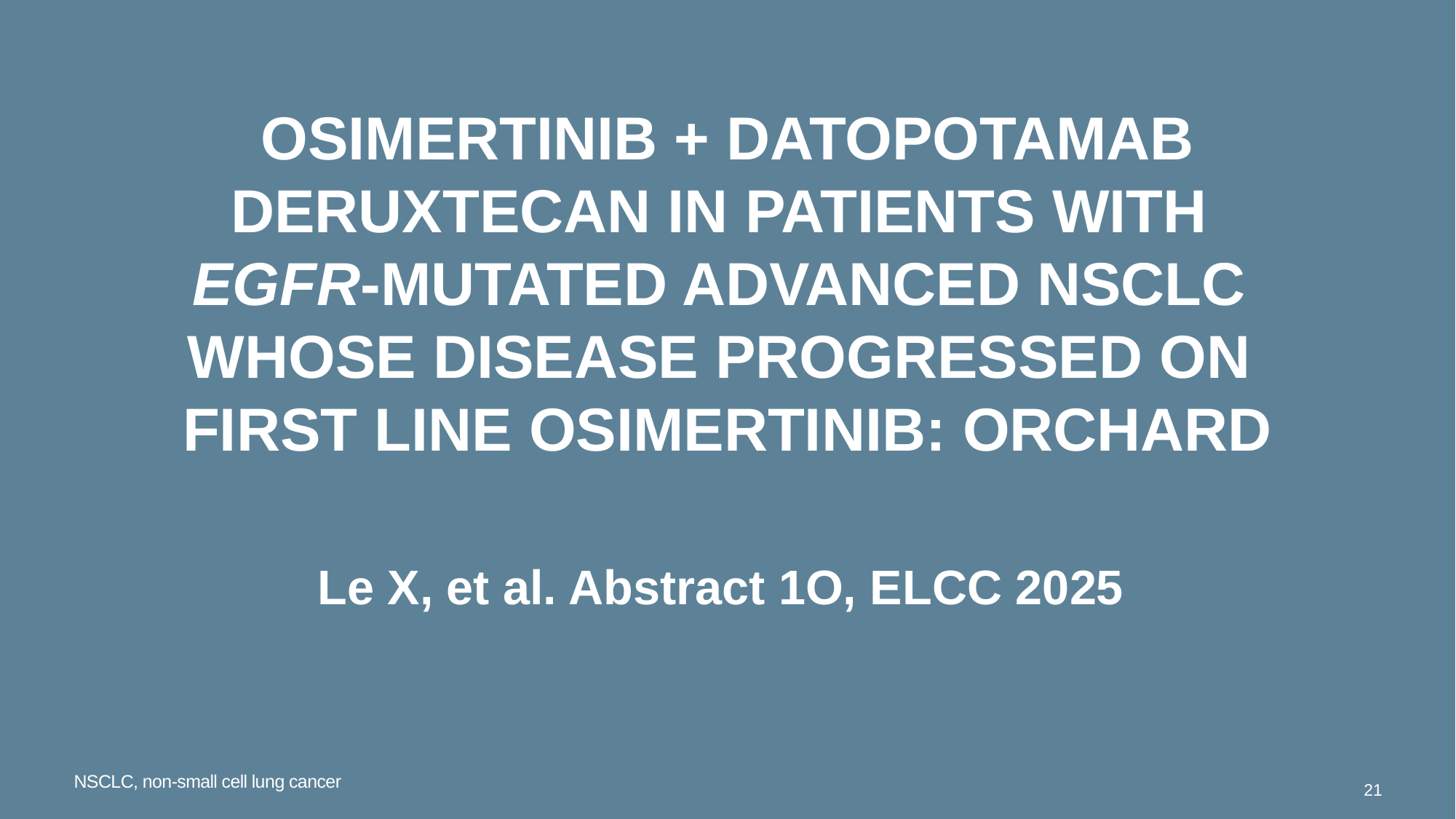

# Osimertinib + datopotamab deruxtecan in patients with EGFR-mutated advanced NSCLC whose disease progressed on first line Osimertinib: ORCHARD
Le X, et al. Abstract 1O, ELCC 2025

NSCLC, non-small cell lung cancer
21